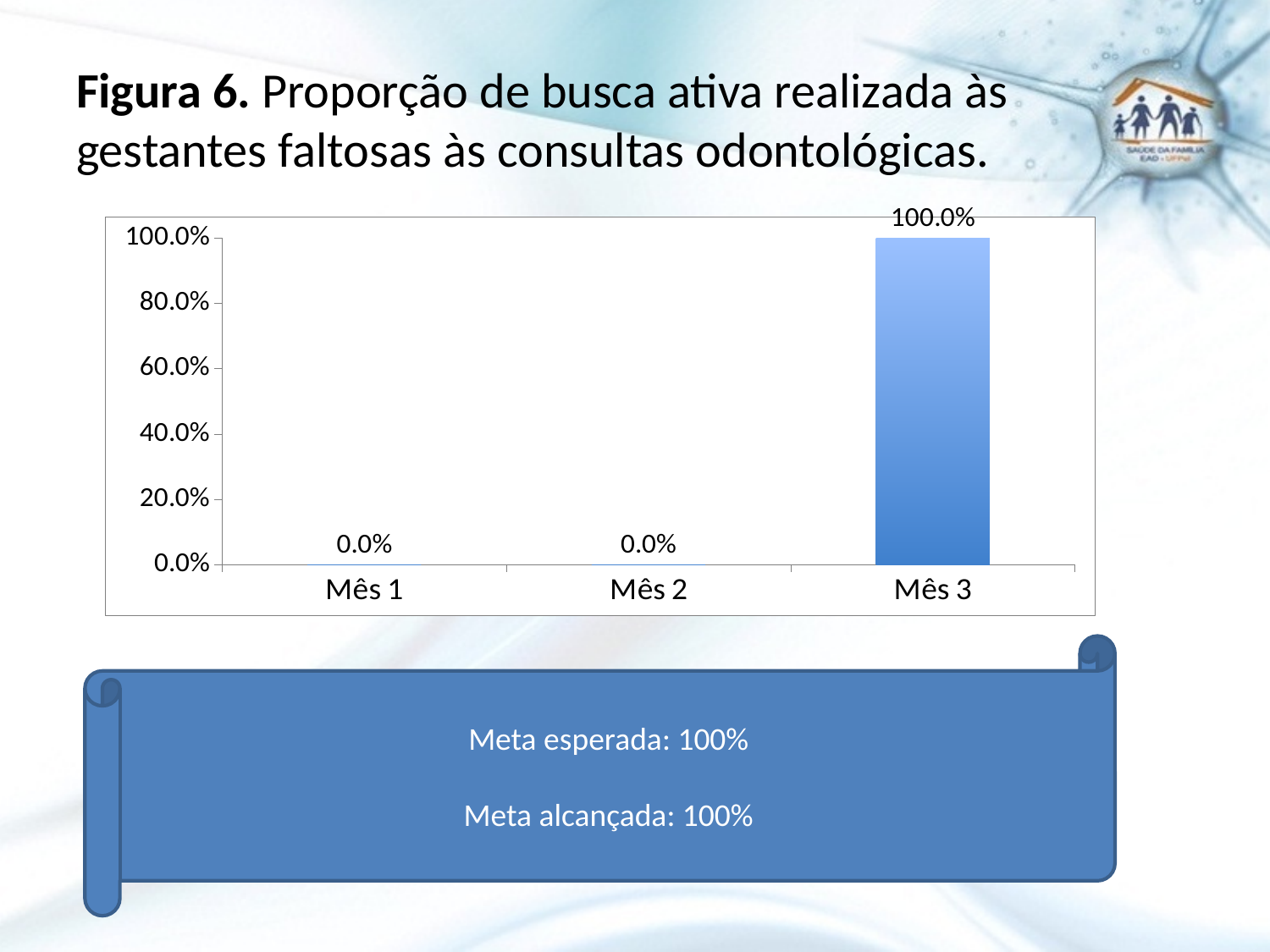

# Figura 6. Proporção de busca ativa realizada às gestantes faltosas às consultas odontológicas.

### Chart

| Category | Proporção de busca ativa realizada às gestantes faltosas às consultas odontológicas |
|---|---|
| Mês 1 | 0.0 |
| Mês 2 | 0.0 |
| Mês 3 | 1.0 |
Meta esperada: 100%

Meta alcançada: 100%